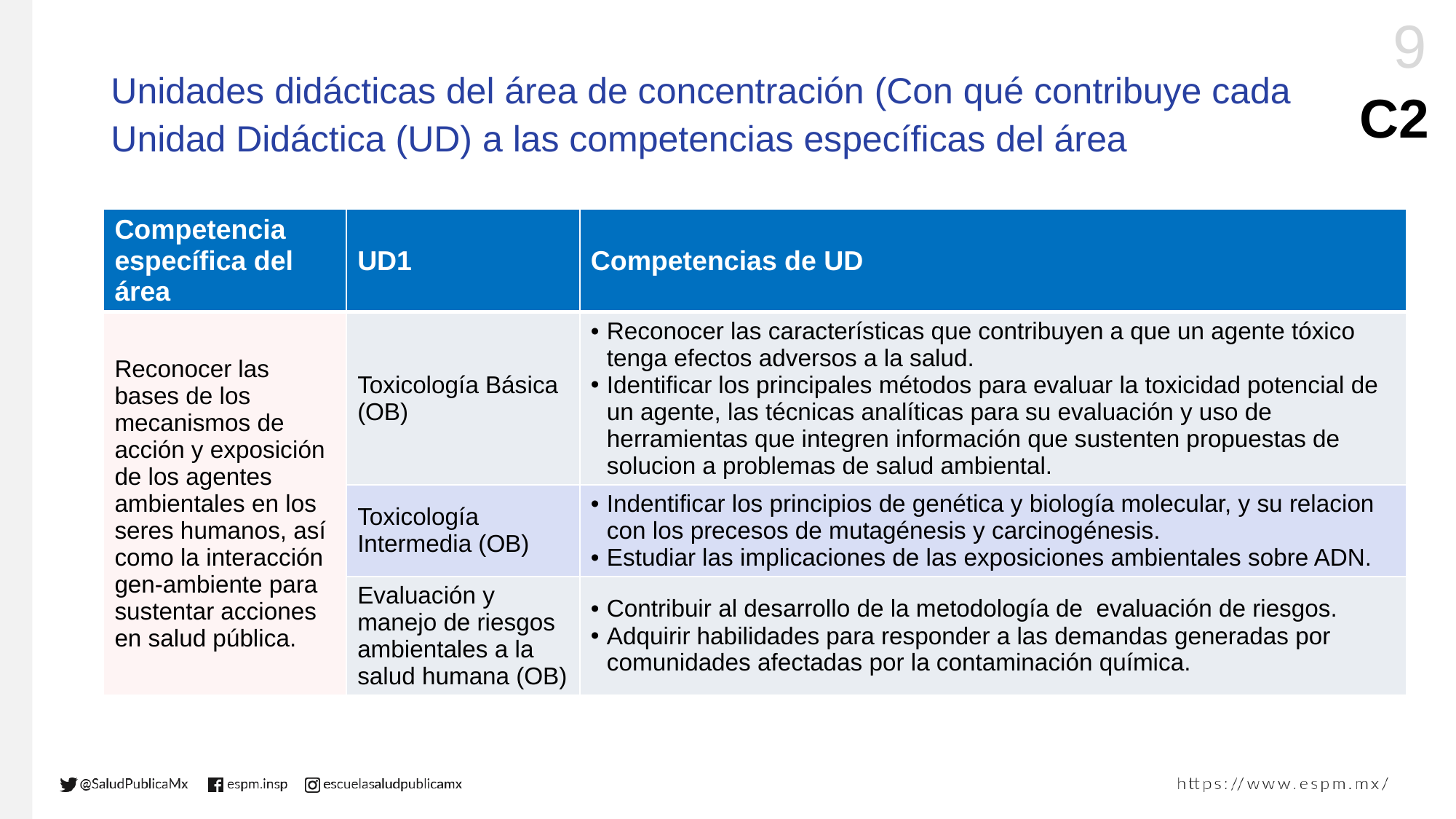

# Unidades didácticas del área de concentración (Con qué contribuye cada Unidad Didáctica (UD) a las competencias específicas del área
C2
| Competencia específica del área | UD1 | Competencias de UD |
| --- | --- | --- |
| Reconocer las bases de los mecanismos de acción y exposición de los agentes ambientales en los seres humanos, así como la interacción gen-ambiente para sustentar acciones en salud pública. | Toxicología Básica (OB) | Reconocer las características que contribuyen a que un agente tóxico tenga efectos adversos a la salud. Identificar los principales métodos para evaluar la toxicidad potencial de un agente, las técnicas analíticas para su evaluación y uso de herramientas que integren información que sustenten propuestas de solucion a problemas de salud ambiental. |
|  | Toxicología Intermedia (OB) | Indentificar los principios de genética y biología molecular, y su relacion con los precesos de mutagénesis y carcinogénesis. Estudiar las implicaciones de las exposiciones ambientales sobre ADN. |
|  | Evaluación y manejo de riesgos ambientales a la salud humana (OB) | Contribuir al desarrollo de la metodología de evaluación de riesgos. Adquirir habilidades para responder a las demandas generadas por comunidades afectadas por la contaminación química. |